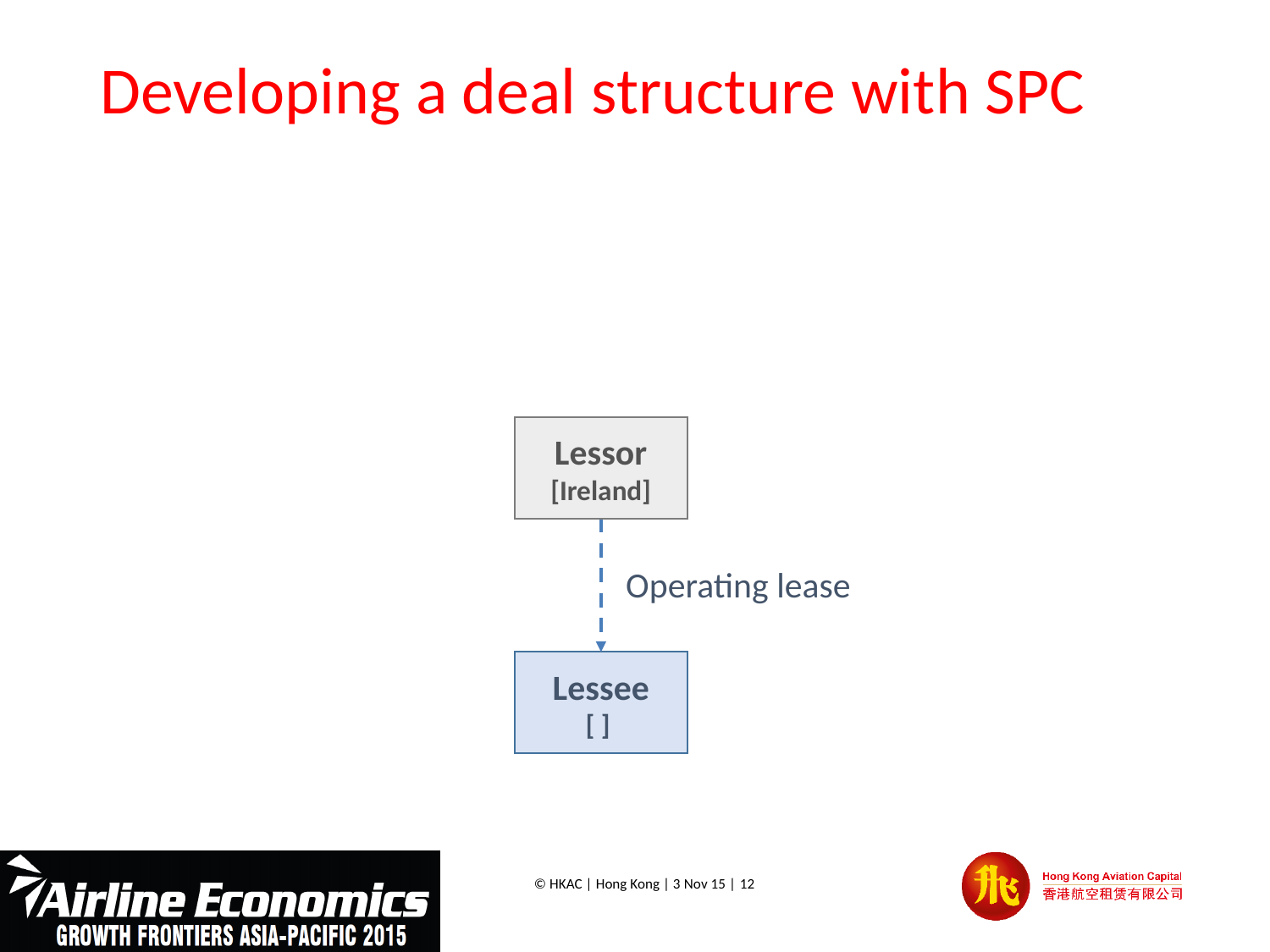

# Developing a deal structure with SPC

Lessor
[Ireland]
Operating lease
Lessee
[ ]